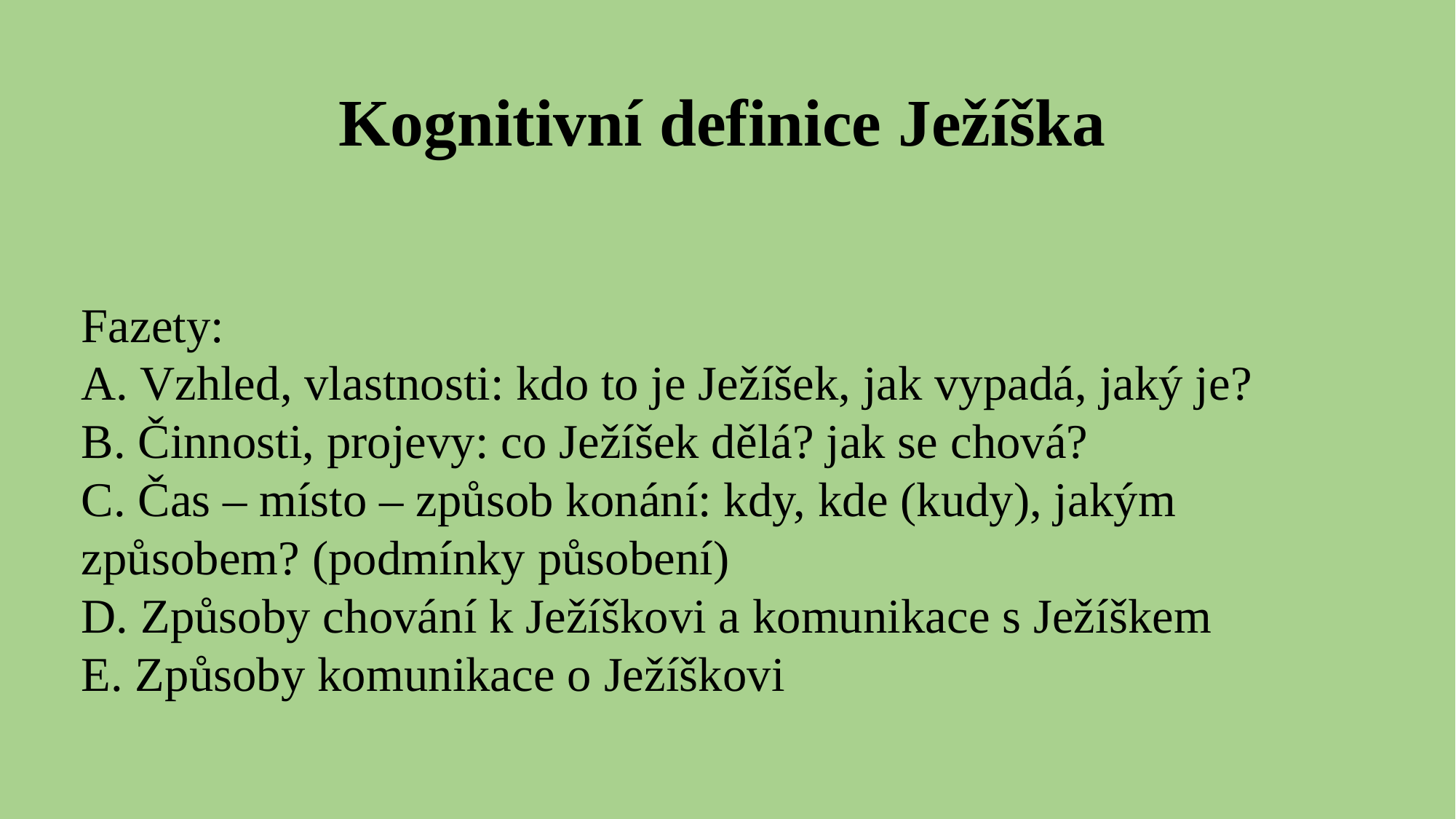

# Kognitivní definice Ježíška
Fazety:
A. Vzhled, vlastnosti: kdo to je Ježíšek, jak vypadá, jaký je?
B. Činnosti, projevy: co Ježíšek dělá? jak se chová?
C. Čas – místo – způsob konání: kdy, kde (kudy), jakým způsobem? (podmínky působení)
D. Způsoby chování k Ježíškovi a komunikace s Ježíškem
E. Způsoby komunikace o Ježíškovi